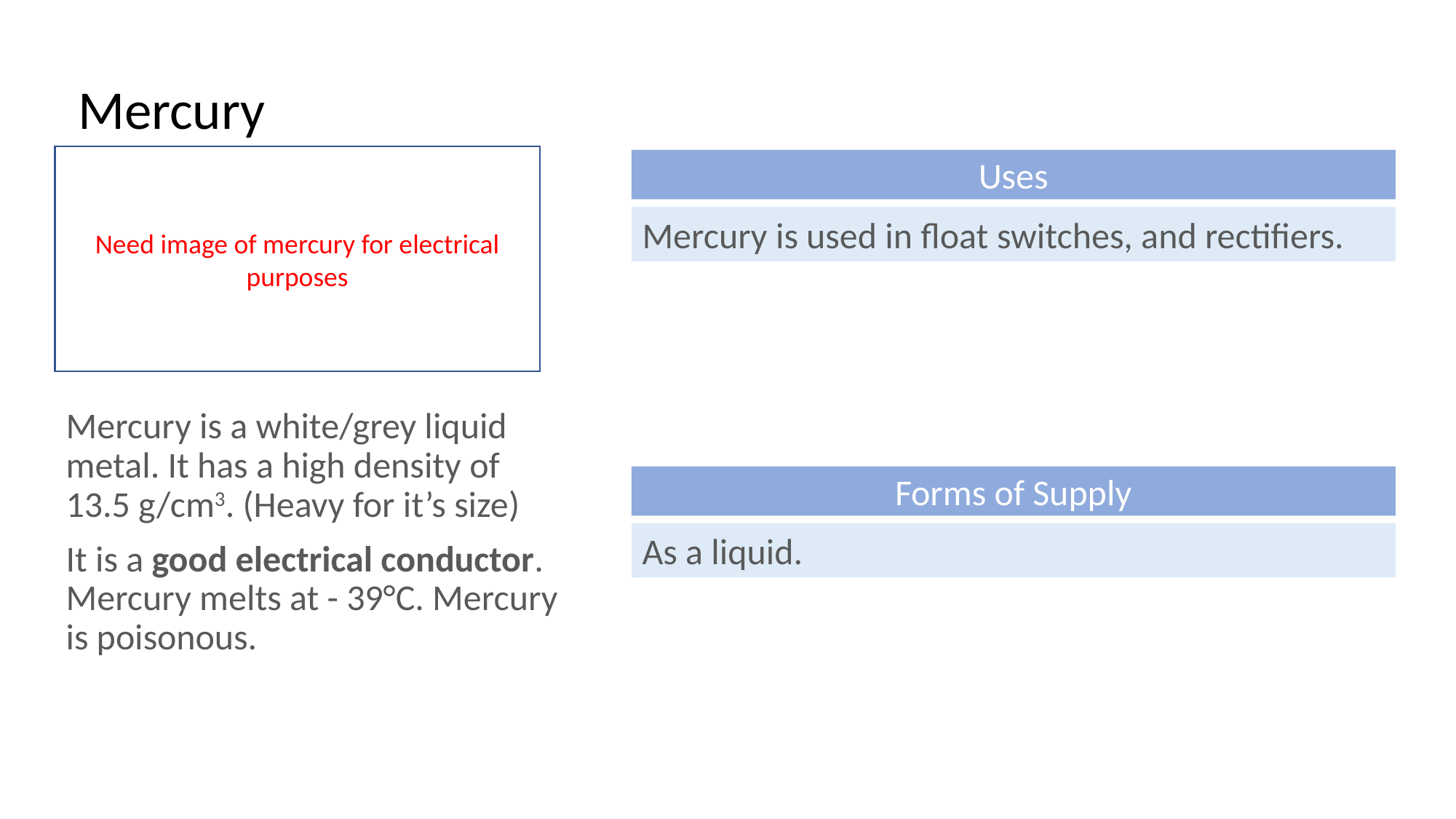

Mercury
Need image of mercury for electrical purposes

Uses
Mercury is used in float switches, and rectifiers.
Mercury is a white/grey liquid metal. It has a high density of 13.5 g/cm3. (Heavy for it’s size)
It is a good electrical conductor. Mercury melts at - 39°C. Mercury is poisonous.
Forms of Supply
As a liquid.